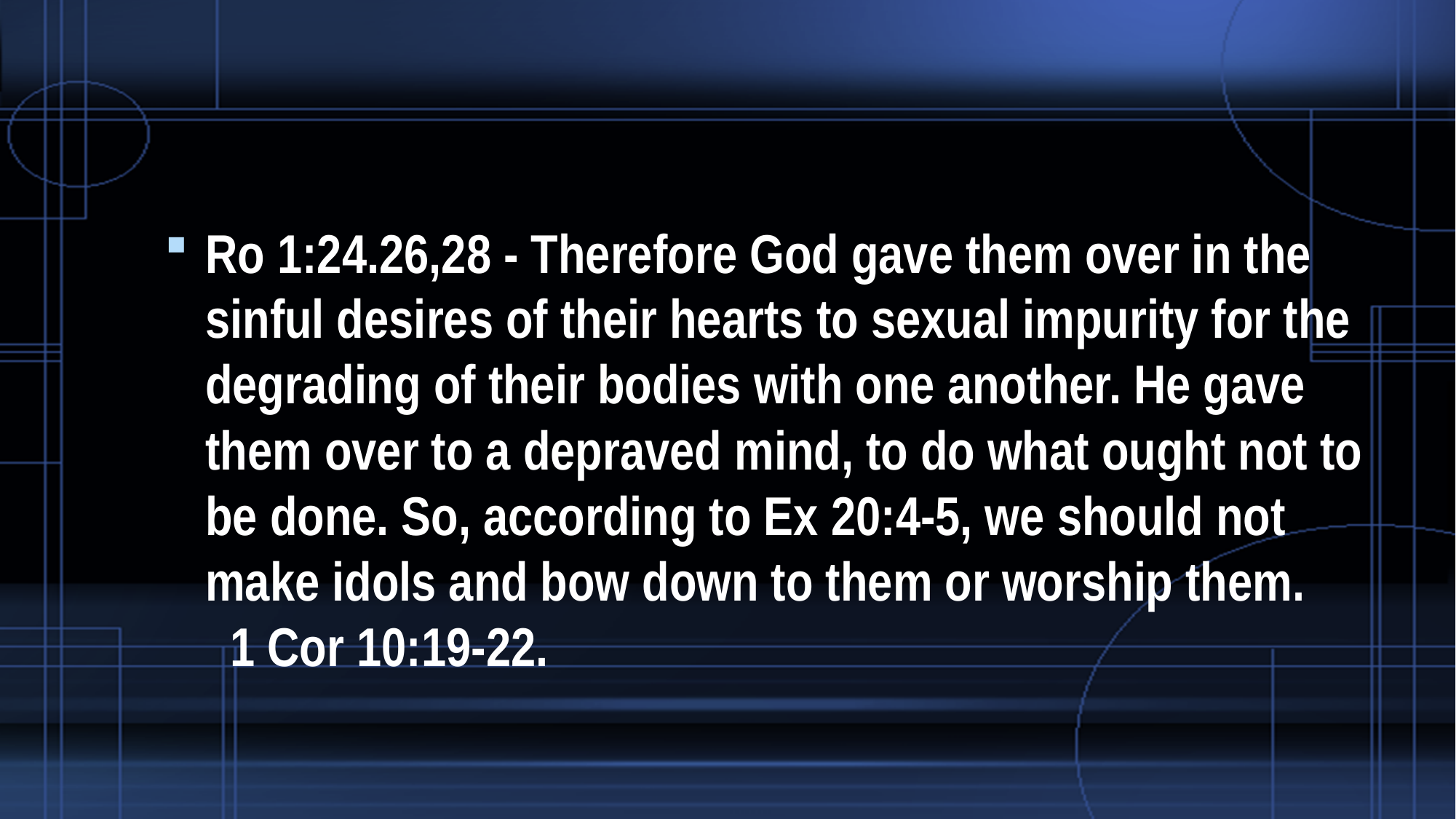

#
Ro 1:24.26,28 - Therefore God gave them over in the sinful desires of their hearts to sexual impurity for the degrading of their bodies with one another. He gave them over to a depraved mind, to do what ought not to be done. So, according to Ex 20:4-5, we should not make idols and bow down to them or worship them.        1 Cor 10:19-22.